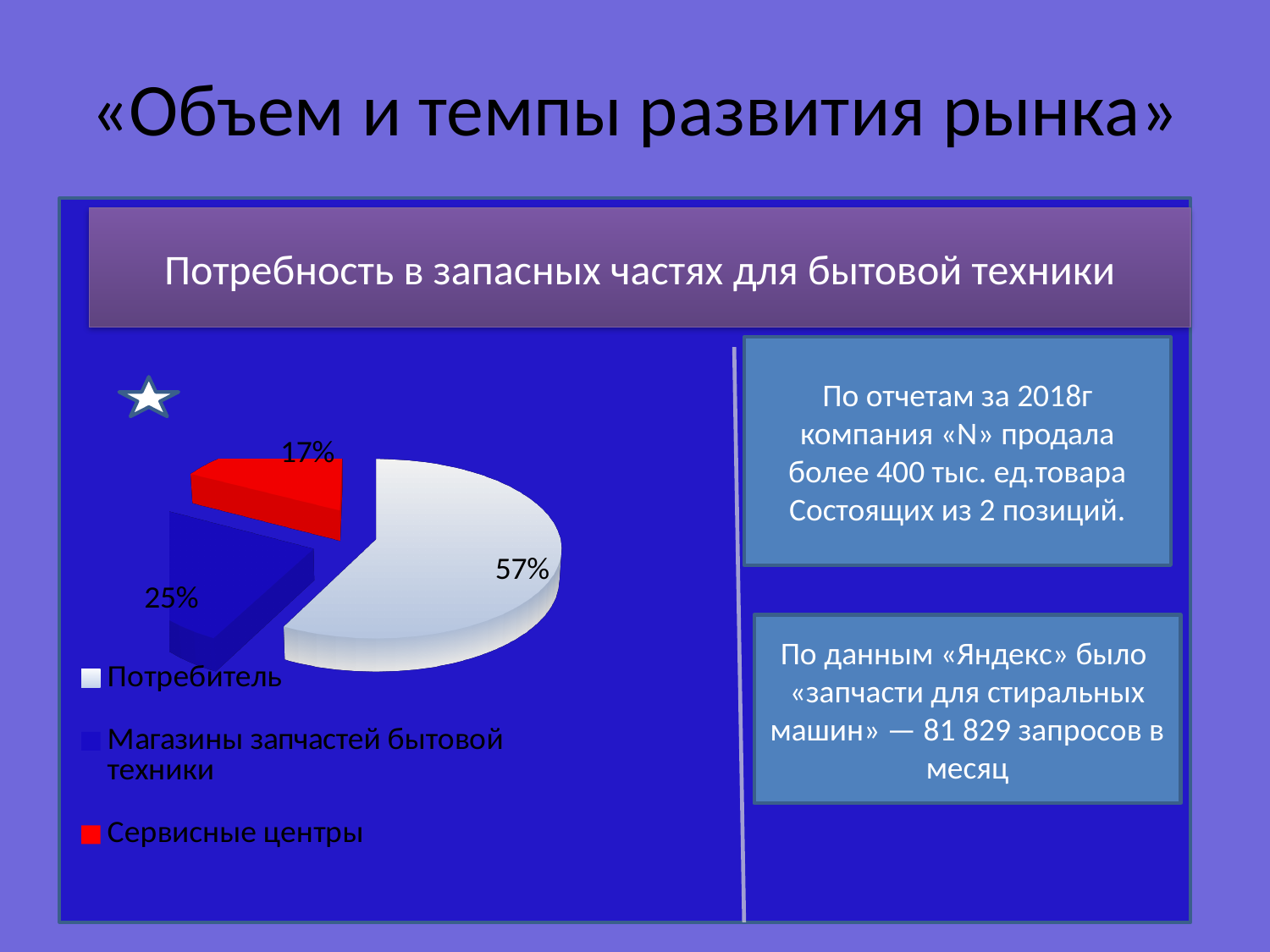

# «Объем и темпы развития рынка»

Потребность в запасных частях для бытовой техники
По отчетам за 2018г компания «N» продала более 400 тыс. ед.товара
Состоящих из 2 позиций.

[unsupported chart]

По данным «Яндекс» было  «запчасти для стиральных машин» — 81 829 запросов в месяц